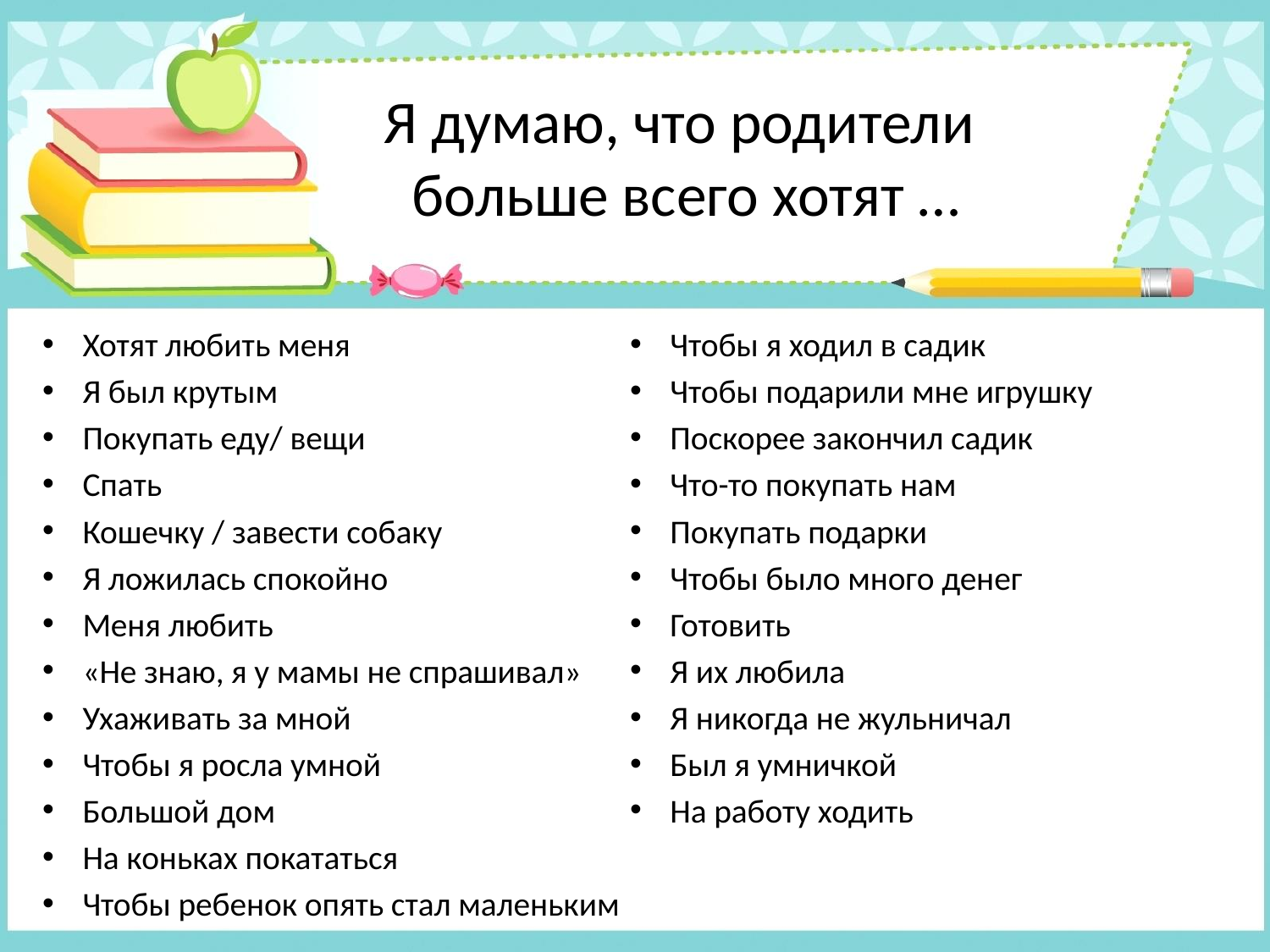

# Я думаю, что родители больше всего хотят …
Хотят любить меня
Я был крутым
Покупать еду/ вещи
Спать
Кошечку / завести собаку
Я ложилась спокойно
Меня любить
«Не знаю, я у мамы не спрашивал»
Ухаживать за мной
Чтобы я росла умной
Большой дом
На коньках покататься
Чтобы ребенок опять стал маленьким
Чтобы я ходил в садик
Чтобы подарили мне игрушку
Поскорее закончил садик
Что-то покупать нам
Покупать подарки
Чтобы было много денег
Готовить
Я их любила
Я никогда не жульничал
Был я умничкой
На работу ходить